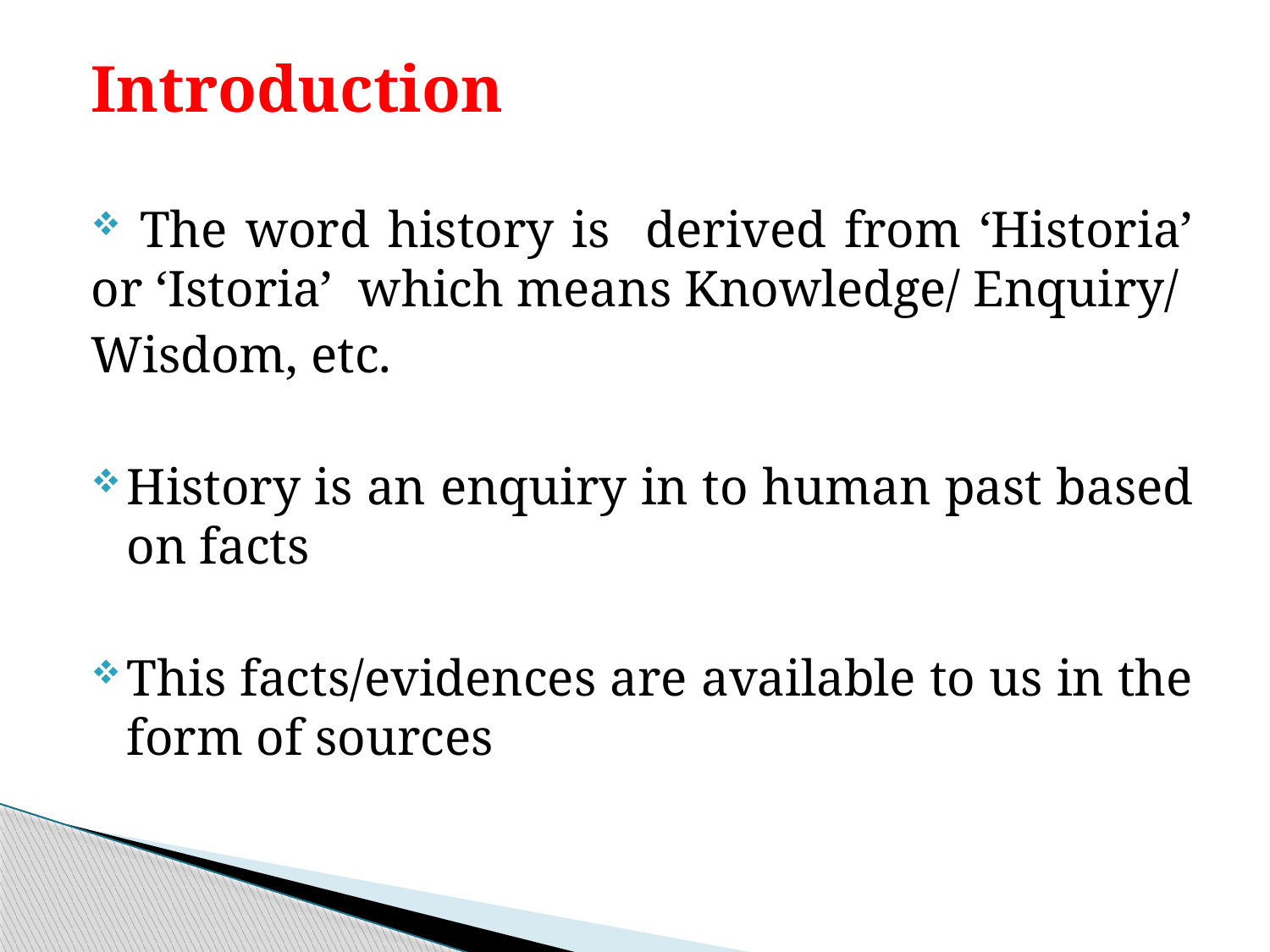

#
Introduction

 The word history is  derived from ‘Historia’ or ‘Istoria’  which means Knowledge/ Enquiry/
Wisdom, etc.

History is an enquiry in to human past based on facts

This facts/evidences are available to us in the form of sources